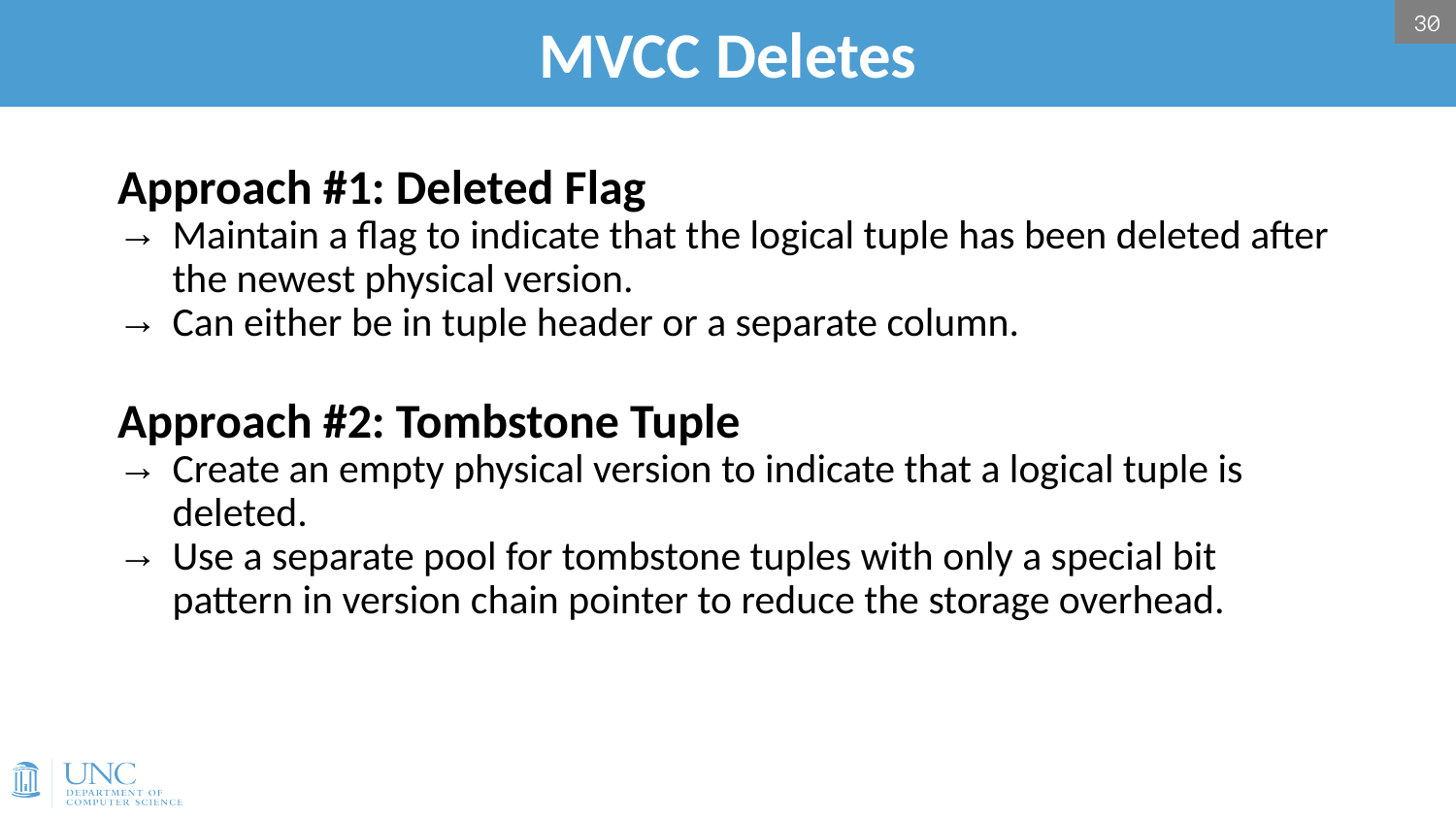

# MVCC Deletes
30
Approach #1: Deleted Flag
Maintain a flag to indicate that the logical tuple has been deleted after the newest physical version.
Can either be in tuple header or a separate column.

Approach #2: Tombstone Tuple
Create an empty physical version to indicate that a logical tuple is deleted.
Use a separate pool for tombstone tuples with only a special bit pattern in version chain pointer to reduce the storage overhead.